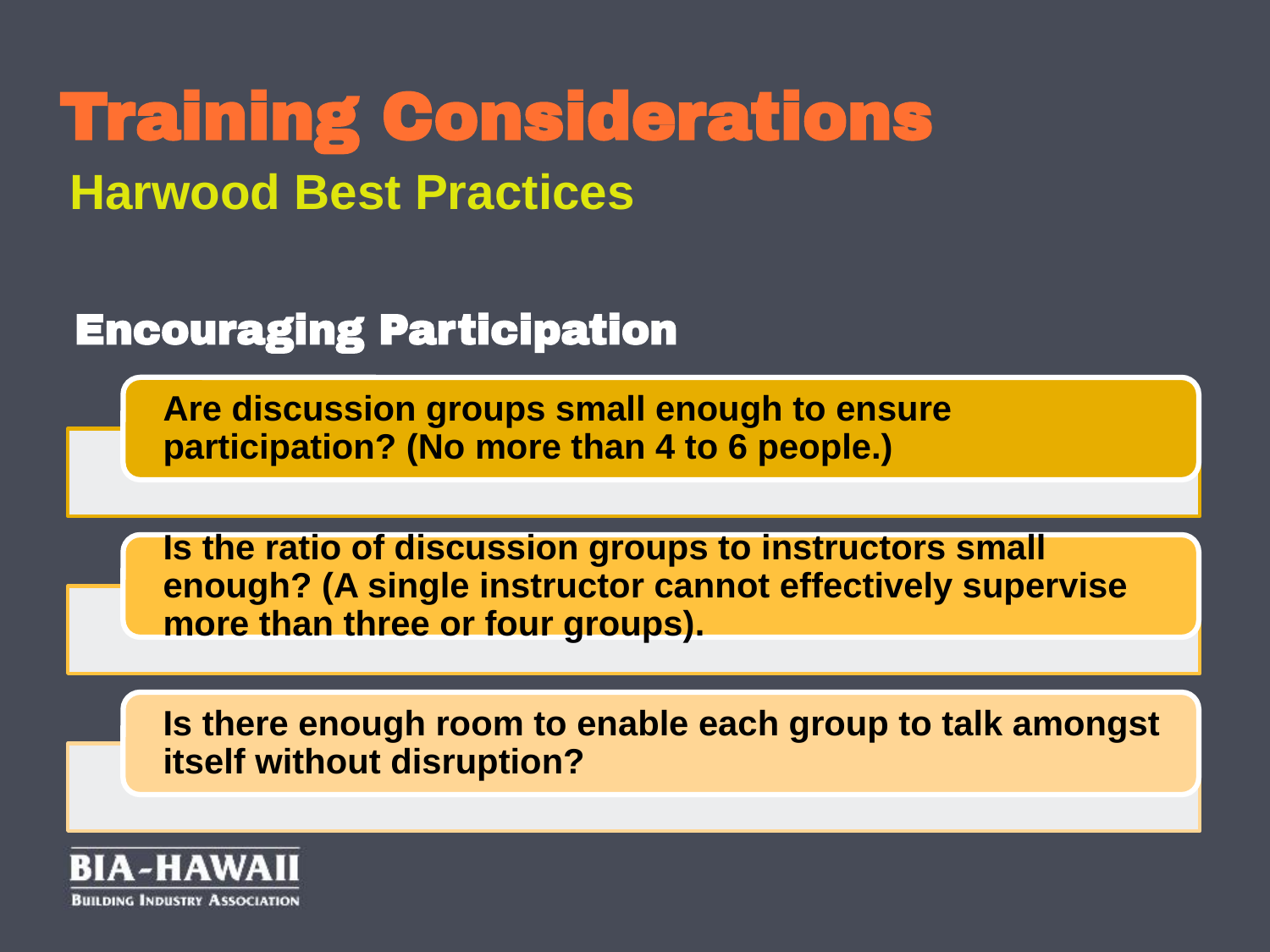

# Training Considerations
Harwood Best Practices
Encouraging Participation
Are discussion groups small enough to ensure participation? (No more than 4 to 6 people.)
Is the ratio of discussion groups to instructors small enough? (A single instructor cannot effectively supervise more than three or four groups).
Is there enough room to enable each group to talk amongst itself without disruption?